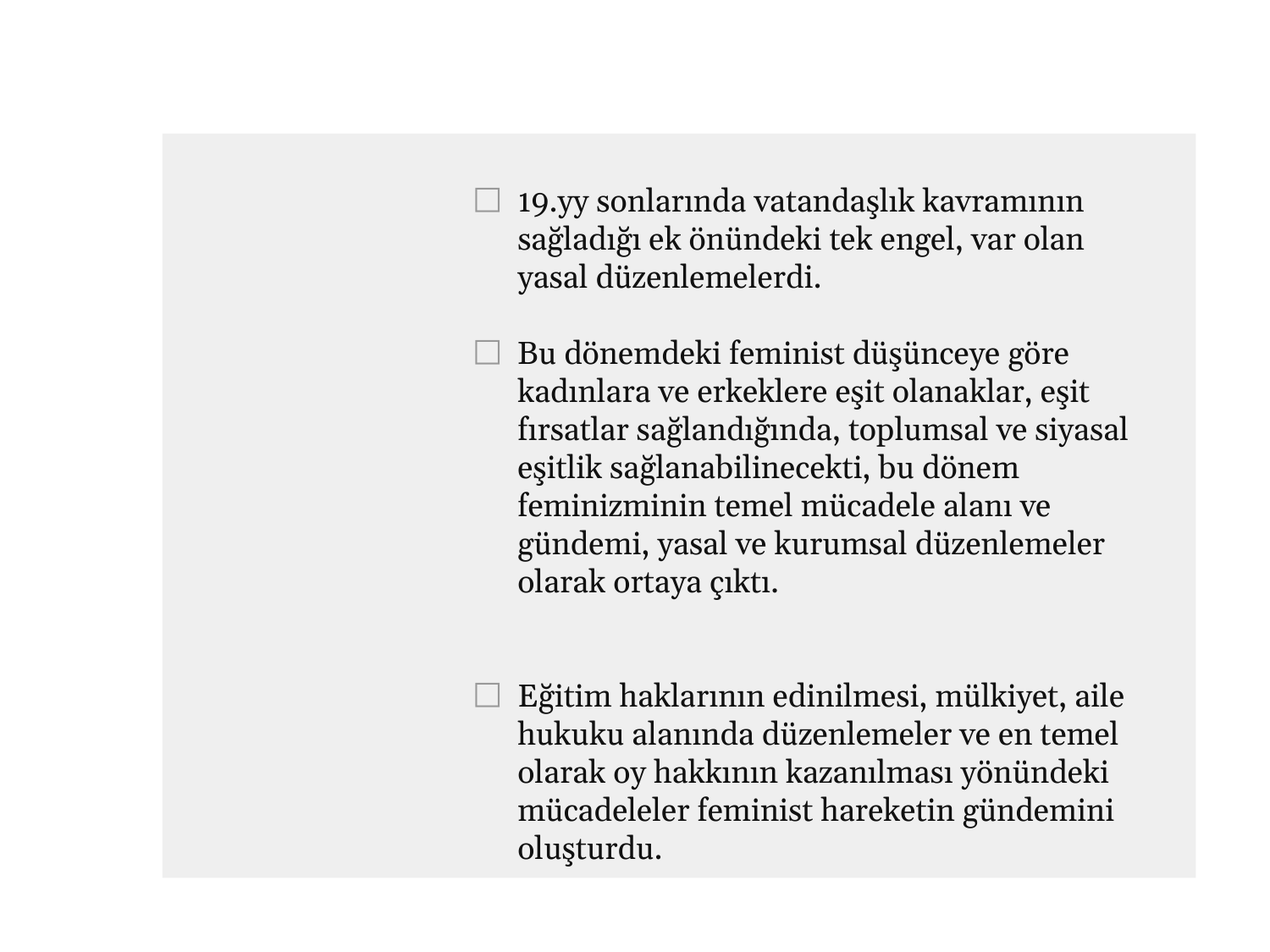

#
19.yy sonlarında vatandaşlık kavramının sağladığı ek önündeki tek engel, var olan yasal düzenlemelerdi.

Bu dönemdeki feminist düşünceye göre kadınlara ve erkeklere eşit olanaklar, eşit fırsatlar sağlandığında, toplumsal ve siyasal eşitlik sağlanabilinecekti, bu dönem feminizminin temel mücadele alanı ve gündemi, yasal ve kurumsal düzenlemeler olarak ortaya çıktı.

Eğitim haklarının edinilmesi, mülkiyet, aile hukuku alanında düzenlemeler ve en temel olarak oy hakkının kazanılması yönündeki mücadeleler feminist hareketin gündemini oluşturdu.